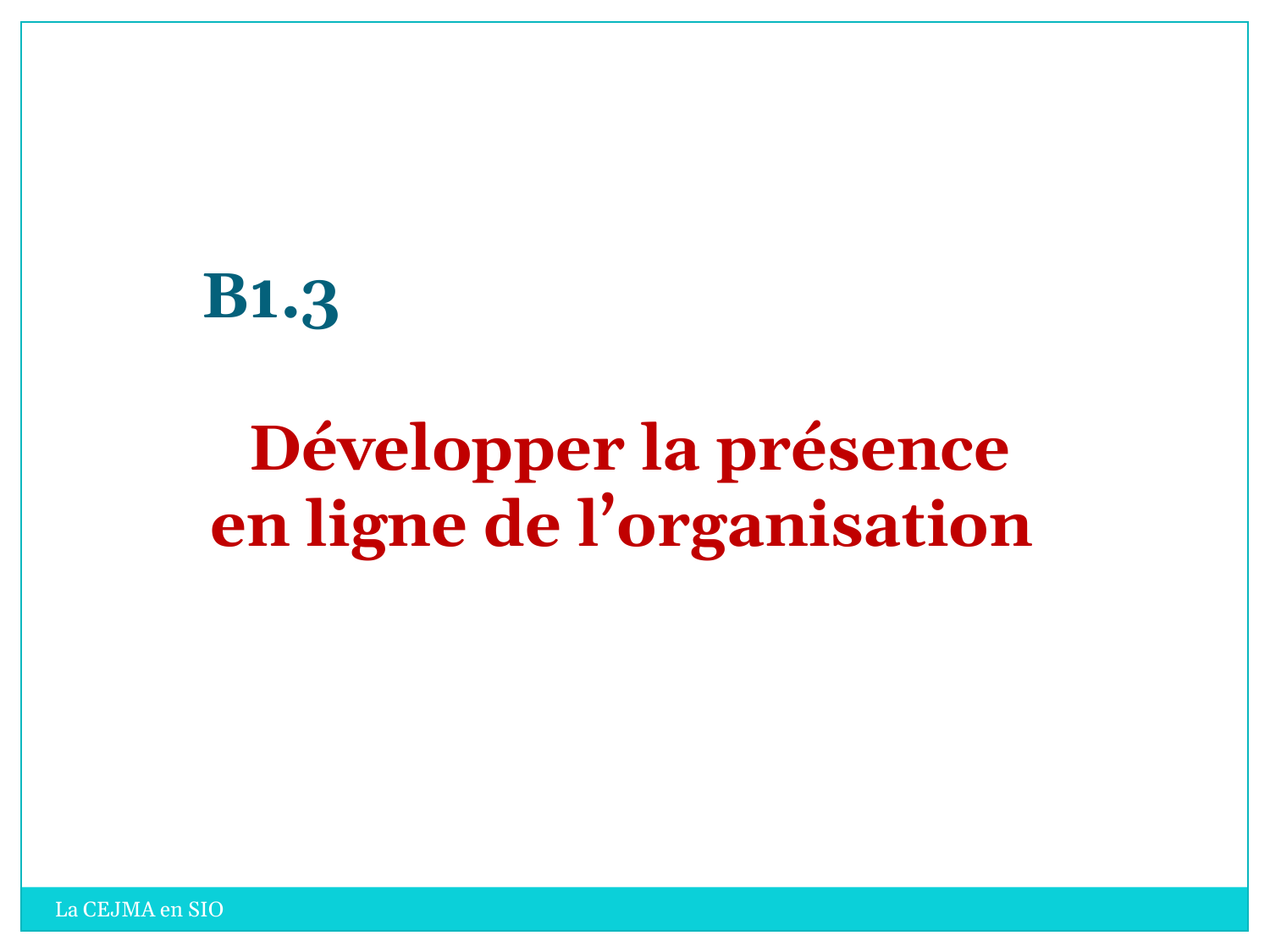

B1.3

Développer la présence en ligne de l’organisation

La CEJMA en SIO